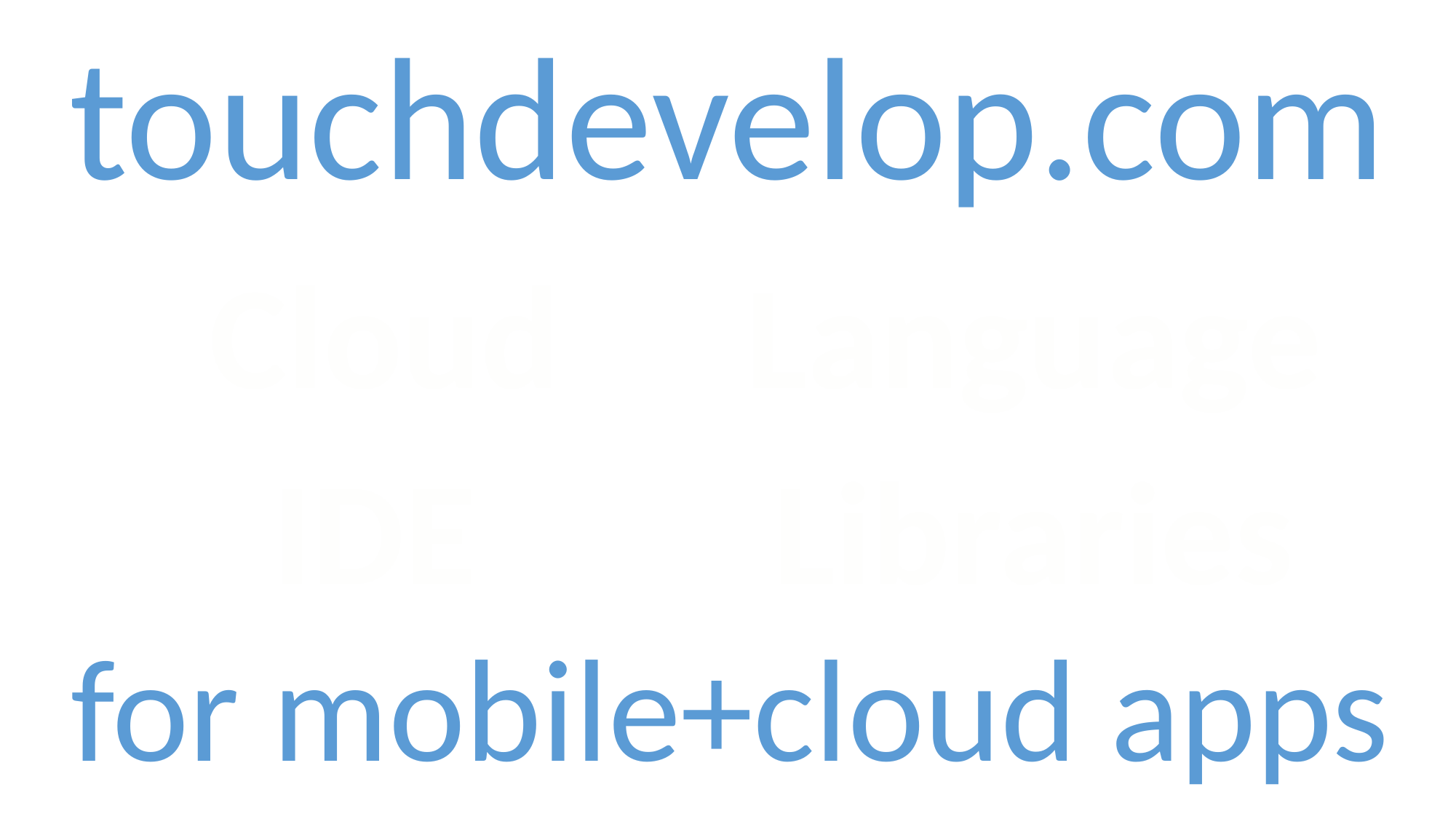

touchdevelop.com
Cloud
Language
IDE
Libraries
for mobile+cloud apps